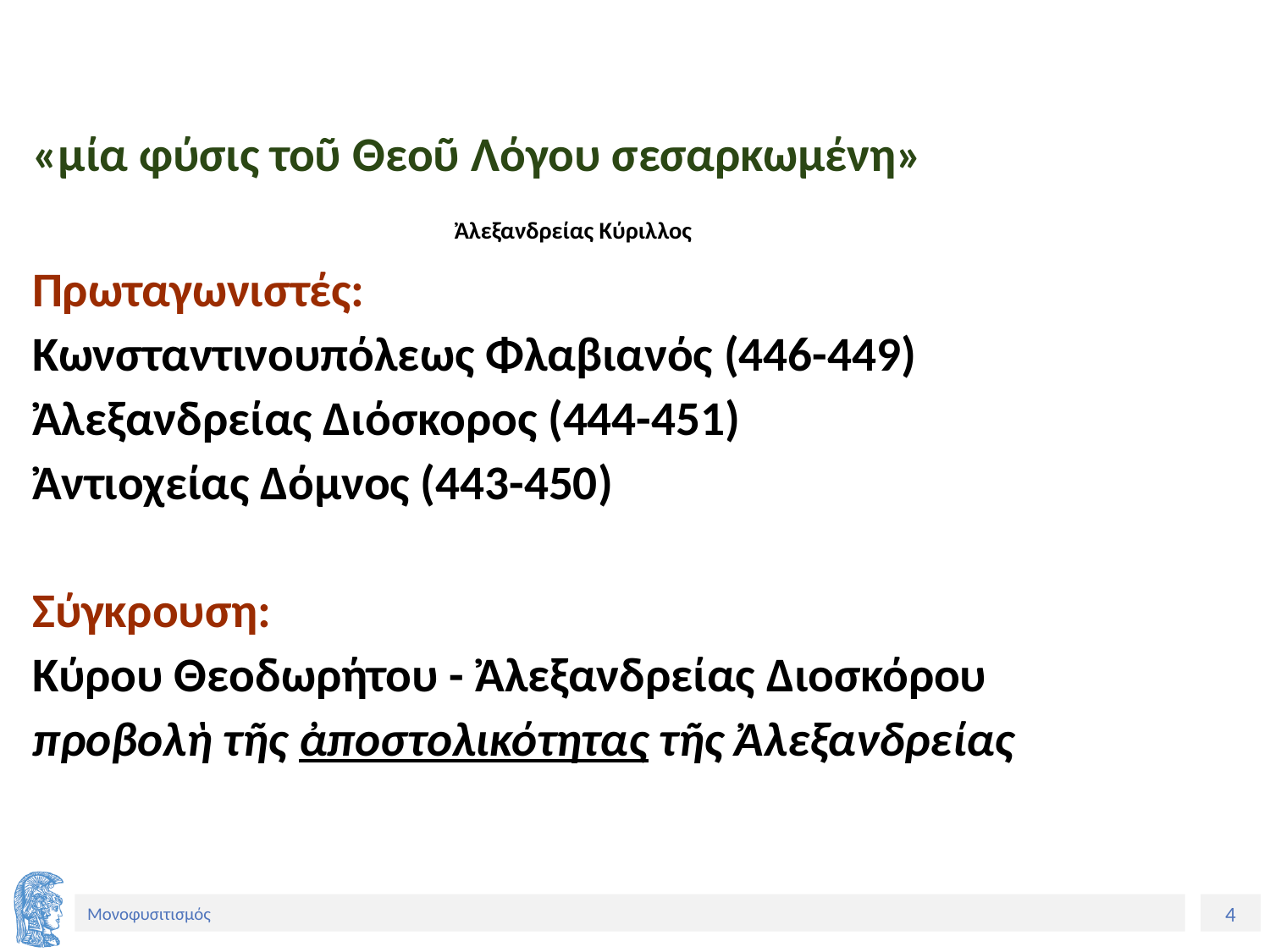

«μία φύσις τοῦ Θεοῦ Λόγου σεσαρκωμένη»
                                                                                               Ἀλεξανδρείας Κύριλλος
Πρωταγωνιστές:
Κωνσταντινουπόλεως Φλαβιανός (446-449)
Ἀλεξανδρείας Διόσκορος (444-451)
Ἀντιοχείας Δόμνος (443-450)

Σύγκρουση:
Κύρου Θεοδωρήτου - Ἀλεξανδρείας Διοσκόρου
προβολὴ τῆς ἀποστολικότητας τῆς Ἀλεξανδρείας